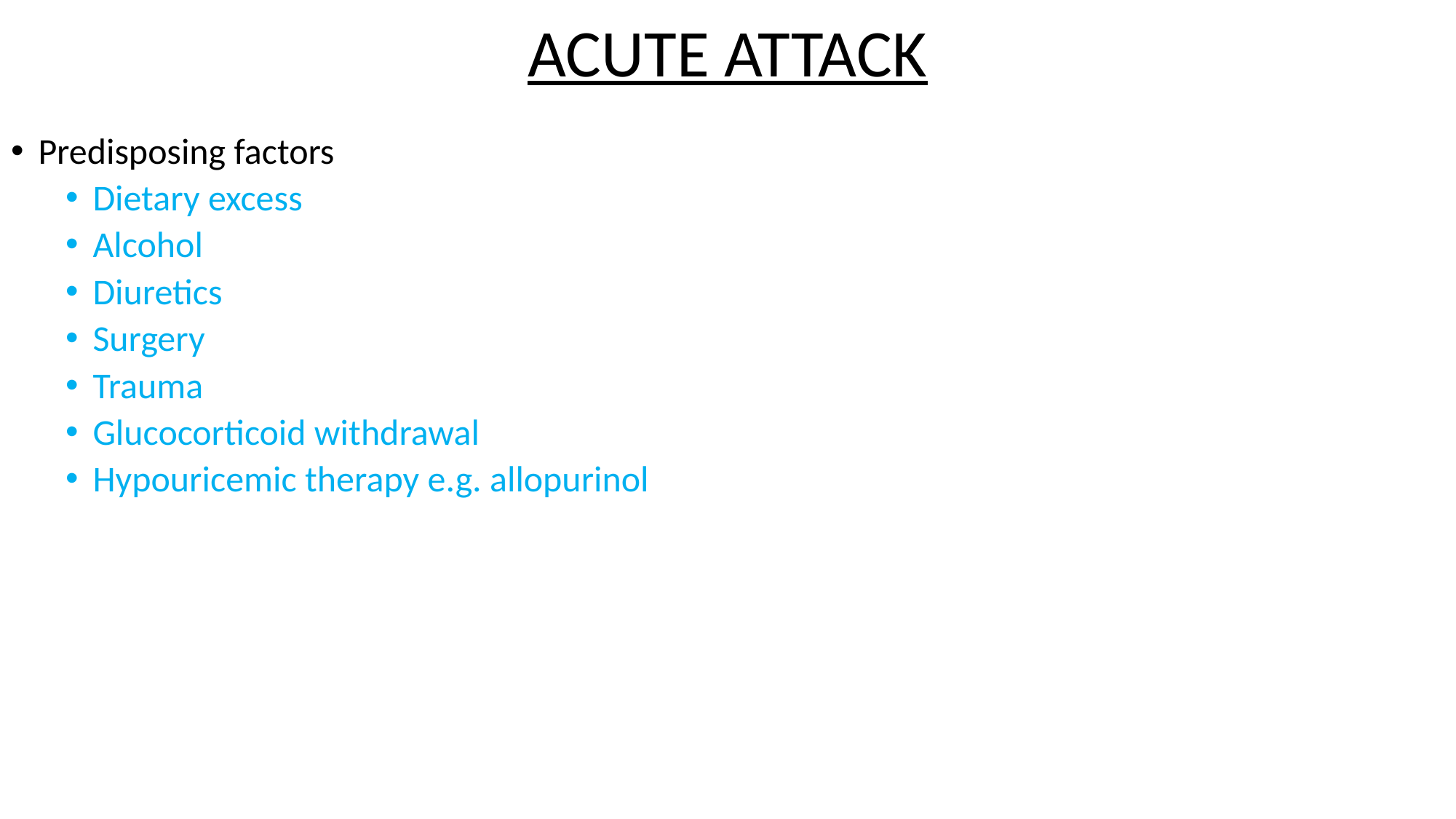

# ACUTE ATTACK
Predisposing factors
Dietary excess
Alcohol
Diuretics
Surgery
Trauma
Glucocorticoid withdrawal
Hypouricemic therapy e.g. allopurinol